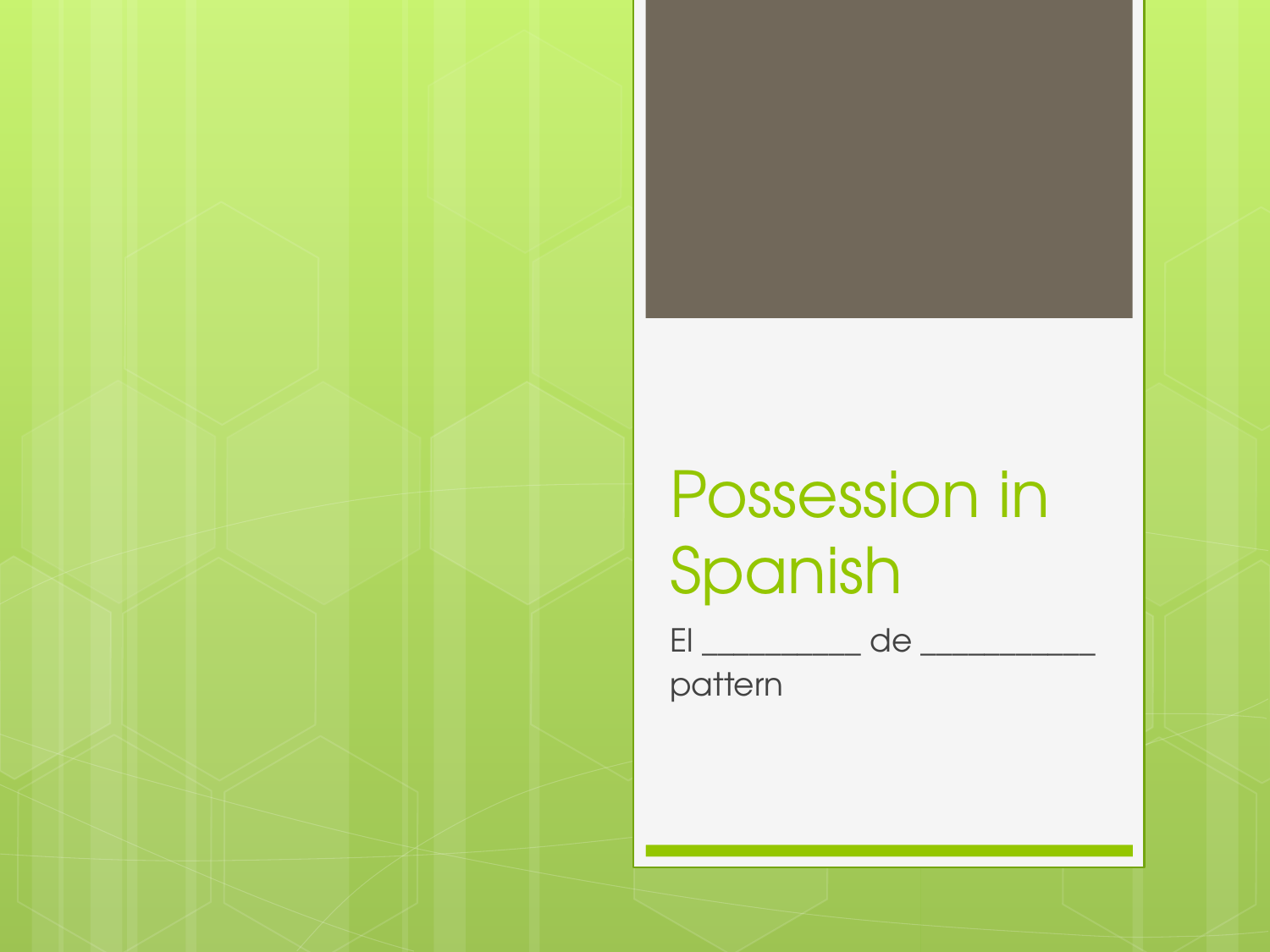

# Possession in Spanish
El __________ de ___________
pattern